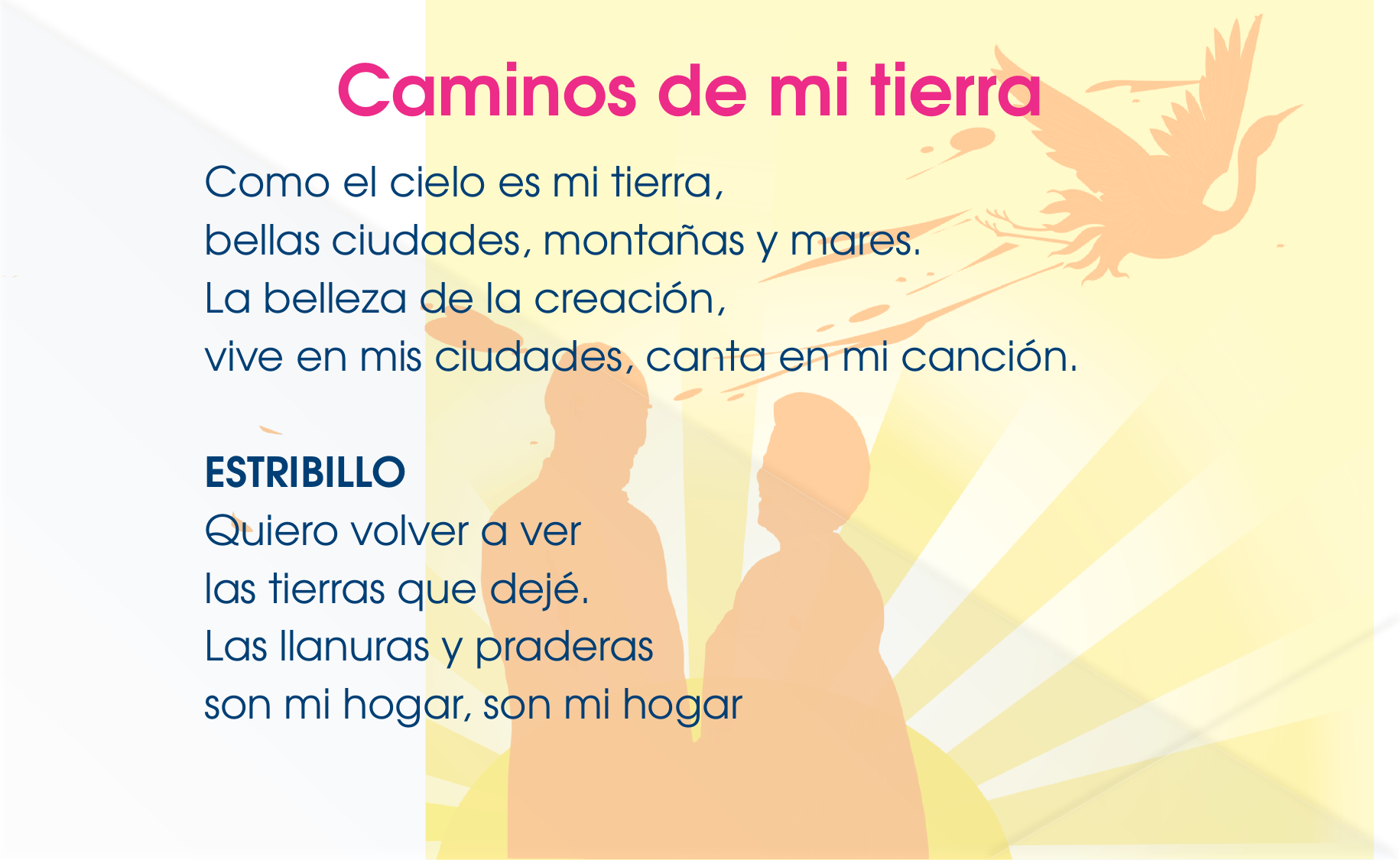

# Caminos de mi tierra
Como el cielo es mi tierra,
bellas ciudades, montañas y mares.
La belleza de la creación,
vive en mis ciudades, canta en mi canción.

ESTRIBILLO
Quiero volver a ver
las tierras que dejé.
Las llanuras y praderas
son mi hogar, son mi hogar